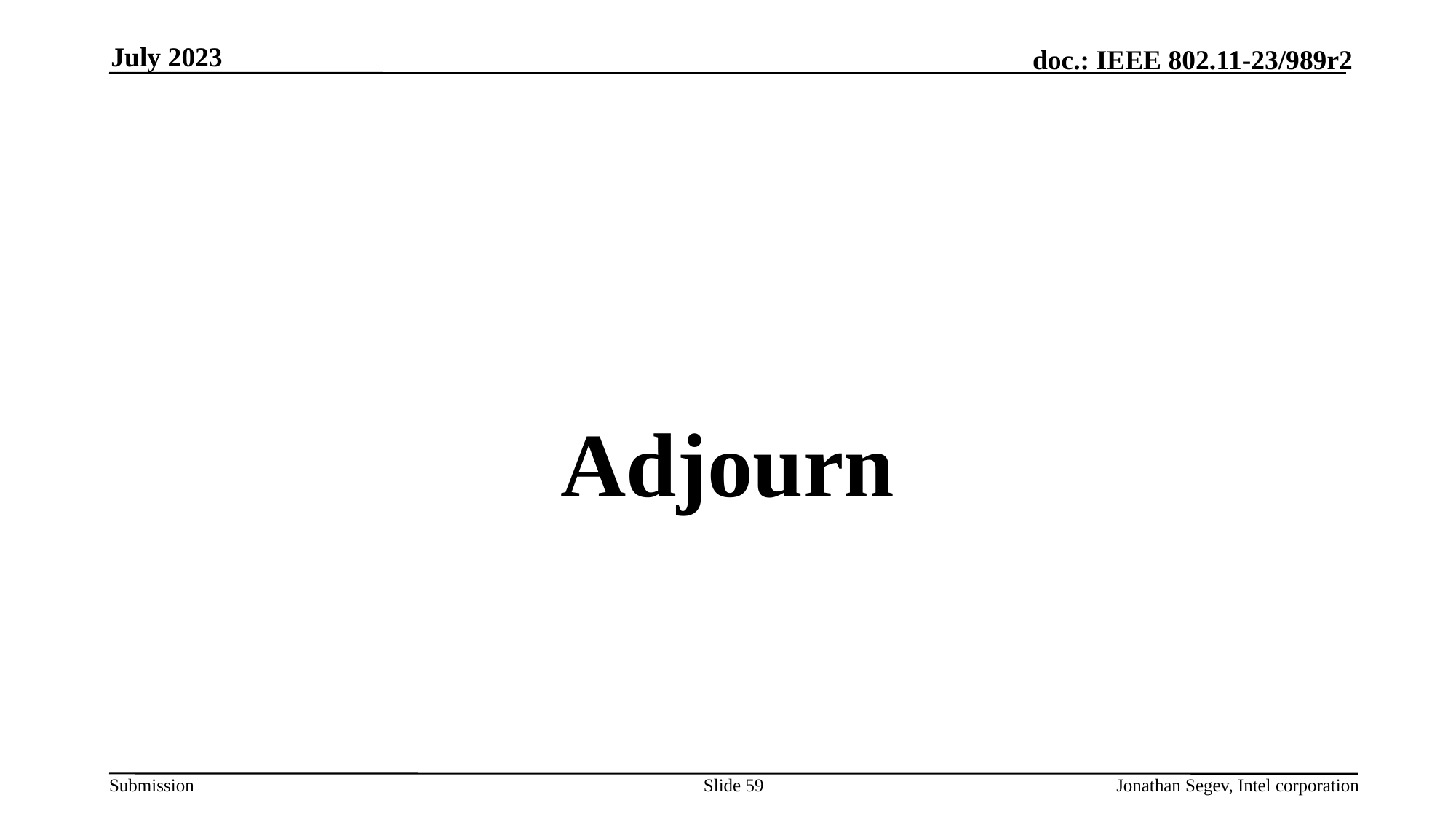

July 2023
#

Adjourn
Slide 59
Jonathan Segev, Intel corporation